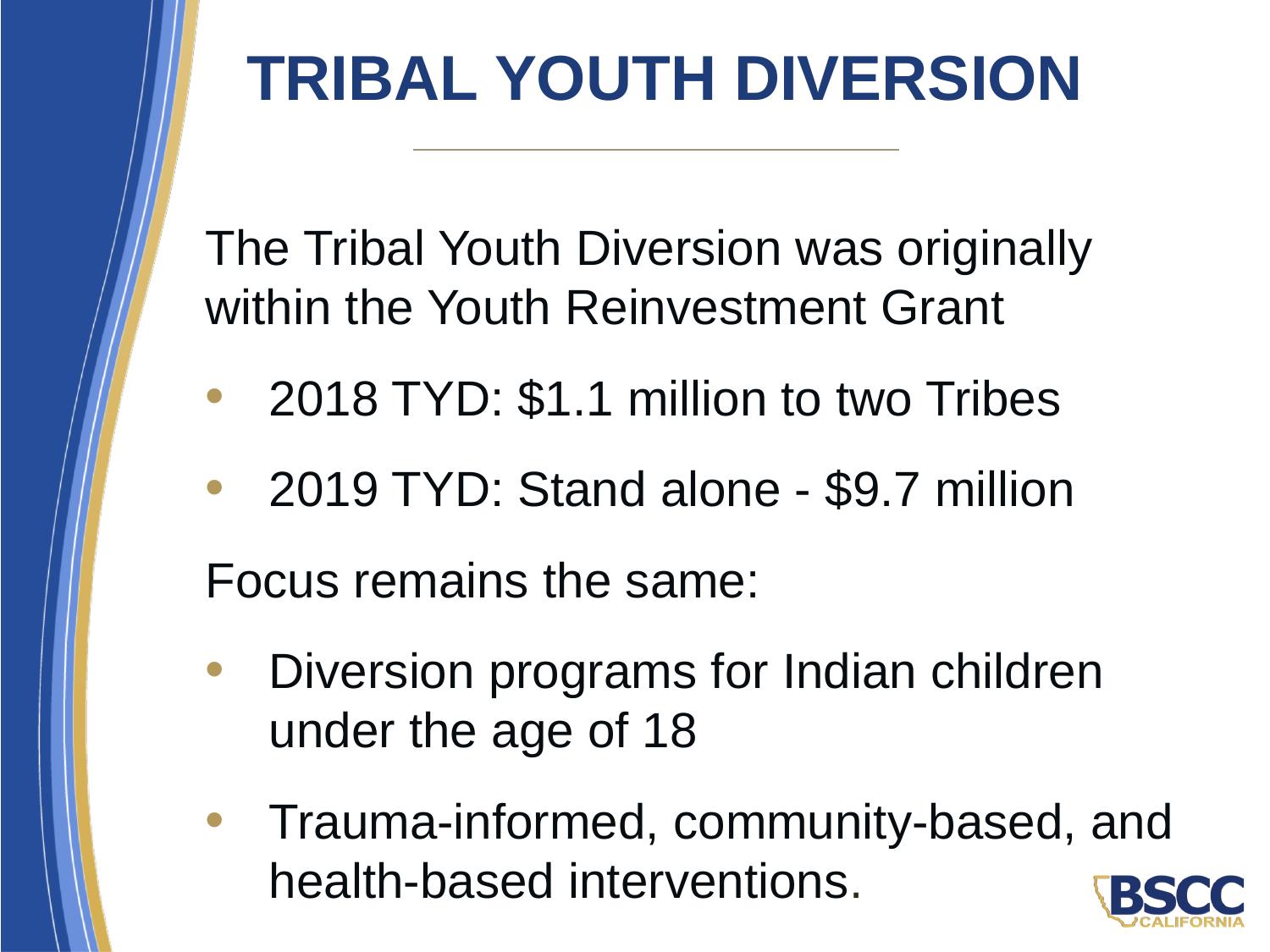

# Tribal Youth Diversion
The Tribal Youth Diversion was originally within the Youth Reinvestment Grant
2018 TYD: $1.1 million to two Tribes
2019 TYD: Stand alone - $9.7 million
Focus remains the same:
Diversion programs for Indian children under the age of 18
Trauma-informed, community-based, and health-based interventions.